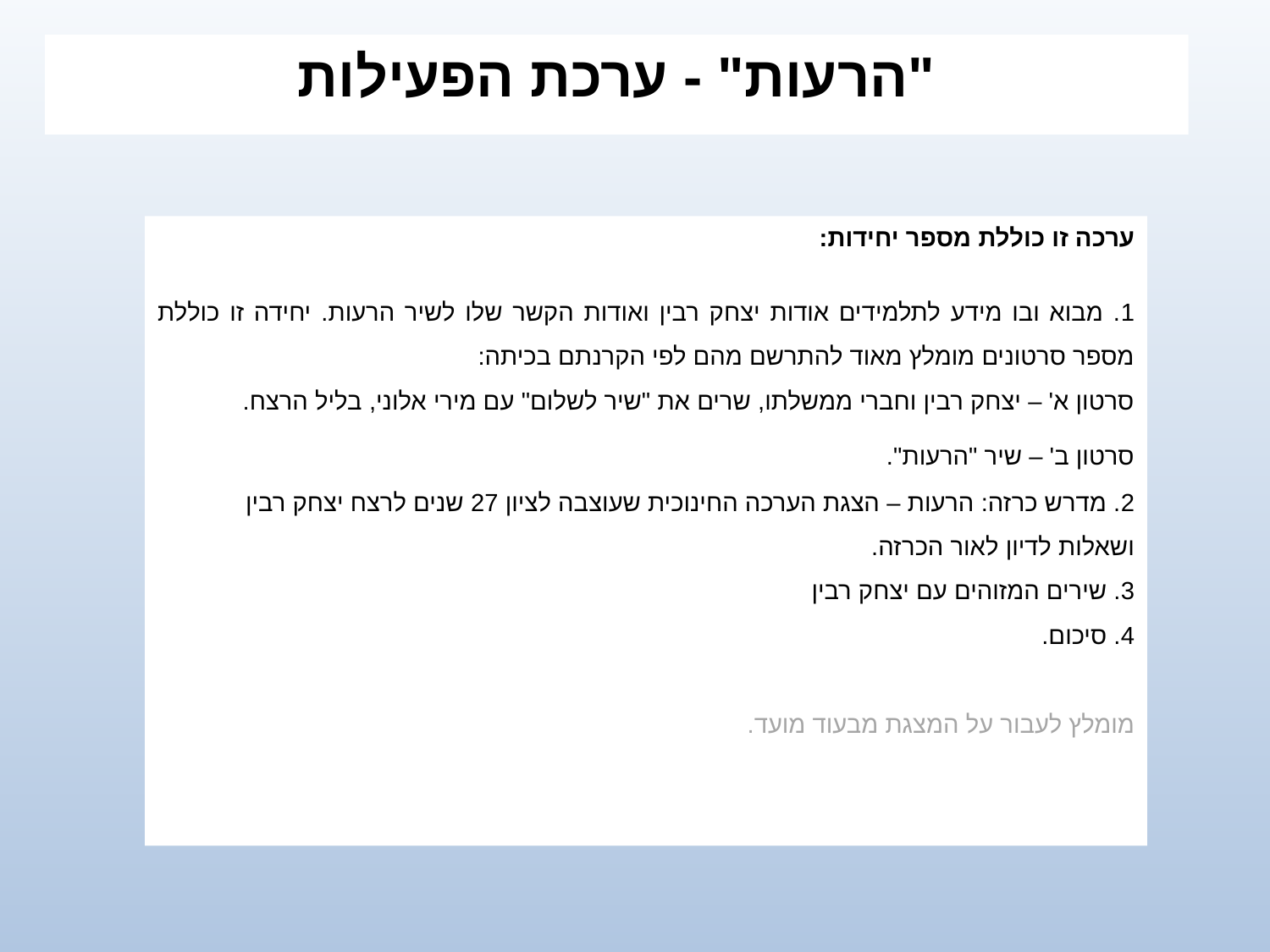

"הרעות" - ערכת הפעילות
ערכה זו כוללת מספר יחידות:

1. מבוא ובו מידע לתלמידים אודות יצחק רבין ואודות הקשר שלו לשיר הרעות. יחידה זו כוללת מספר סרטונים מומלץ מאוד להתרשם מהם לפי הקרנתם בכיתה:
סרטון א' – יצחק רבין וחברי ממשלתו, שרים את "שיר לשלום" עם מירי אלוני, בליל הרצח.
סרטון ב' – שיר "הרעות".עד הסוף
2. מדרש כרזה: הרעות – הצגת הערכה החינוכית שעוצבה לציון 27 שנים לרצח יצחק רבין
ושאלות לדיון לאור הכרזה.
3. שירים המזוהים עם יצחק רבין
4. סיכום.

מומלץ לעבור על המצגת מבעוד מועד.